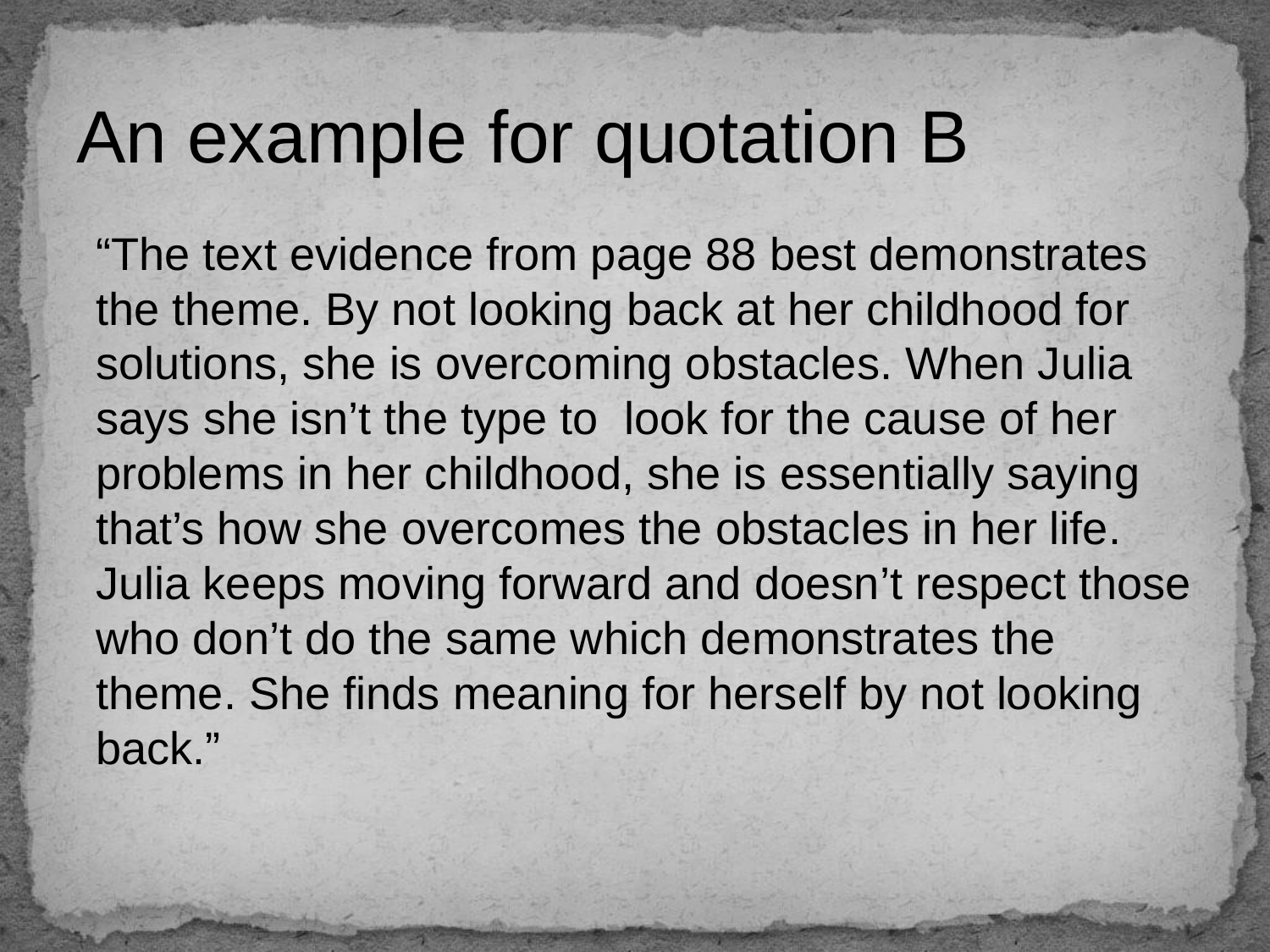

# An example for quotation B
“The text evidence from page 88 best demonstrates the theme. By not looking back at her childhood for solutions, she is overcoming obstacles. When Julia says she isn’t the type to  look for the cause of her problems in her childhood, she is essentially saying that’s how she overcomes the obstacles in her life. Julia keeps moving forward and doesn’t respect those who don’t do the same which demonstrates the theme. She finds meaning for herself by not looking back.”